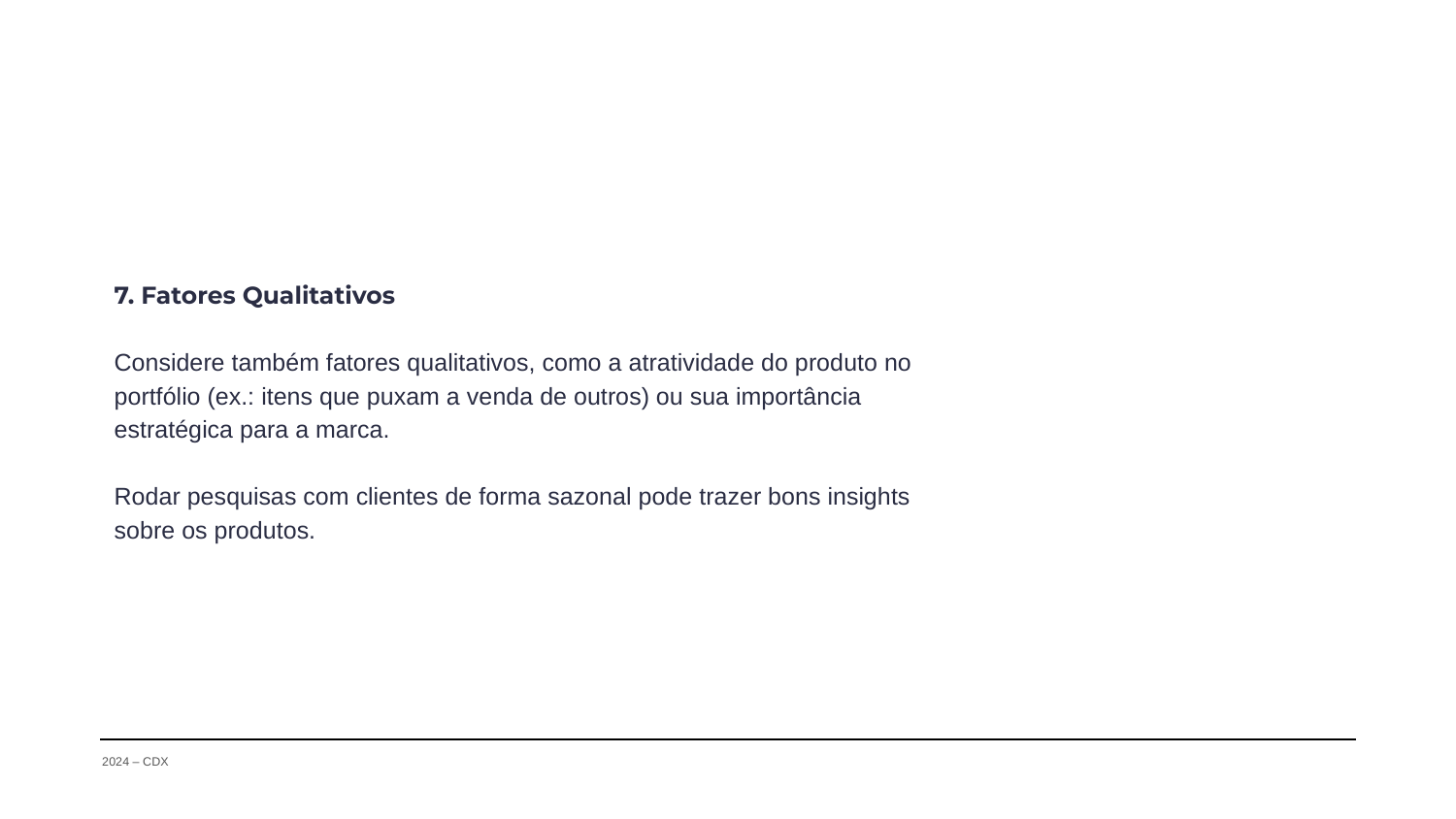

7. Fatores Qualitativos

Considere também fatores qualitativos, como a atratividade do produto no portfólio (ex.: itens que puxam a venda de outros) ou sua importância estratégica para a marca.
Rodar pesquisas com clientes de forma sazonal pode trazer bons insights sobre os produtos.
2024 – CDX